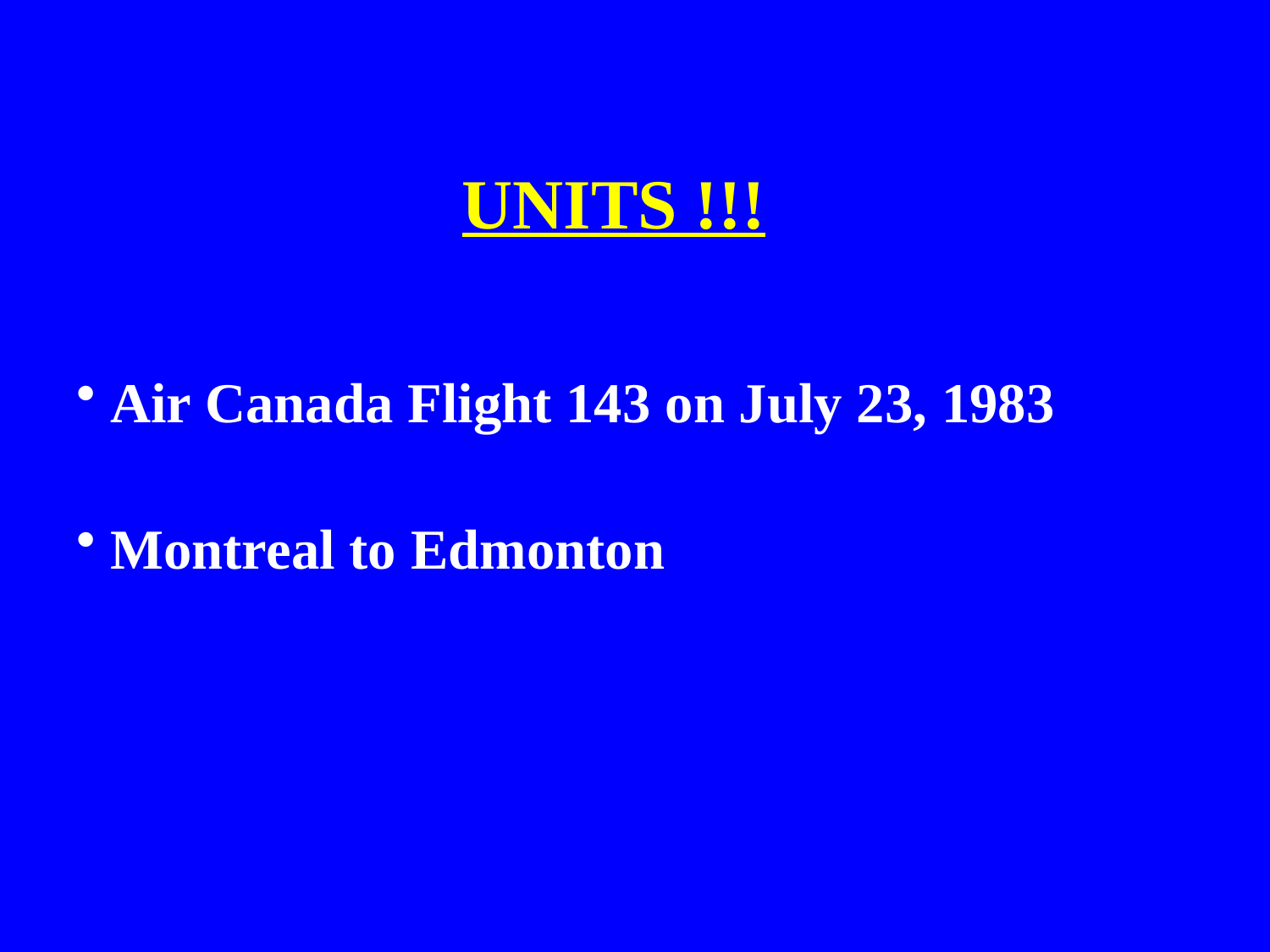

# UNITS !!!
 Air Canada Flight 143 on July 23, 1983
 Montreal to Edmonton